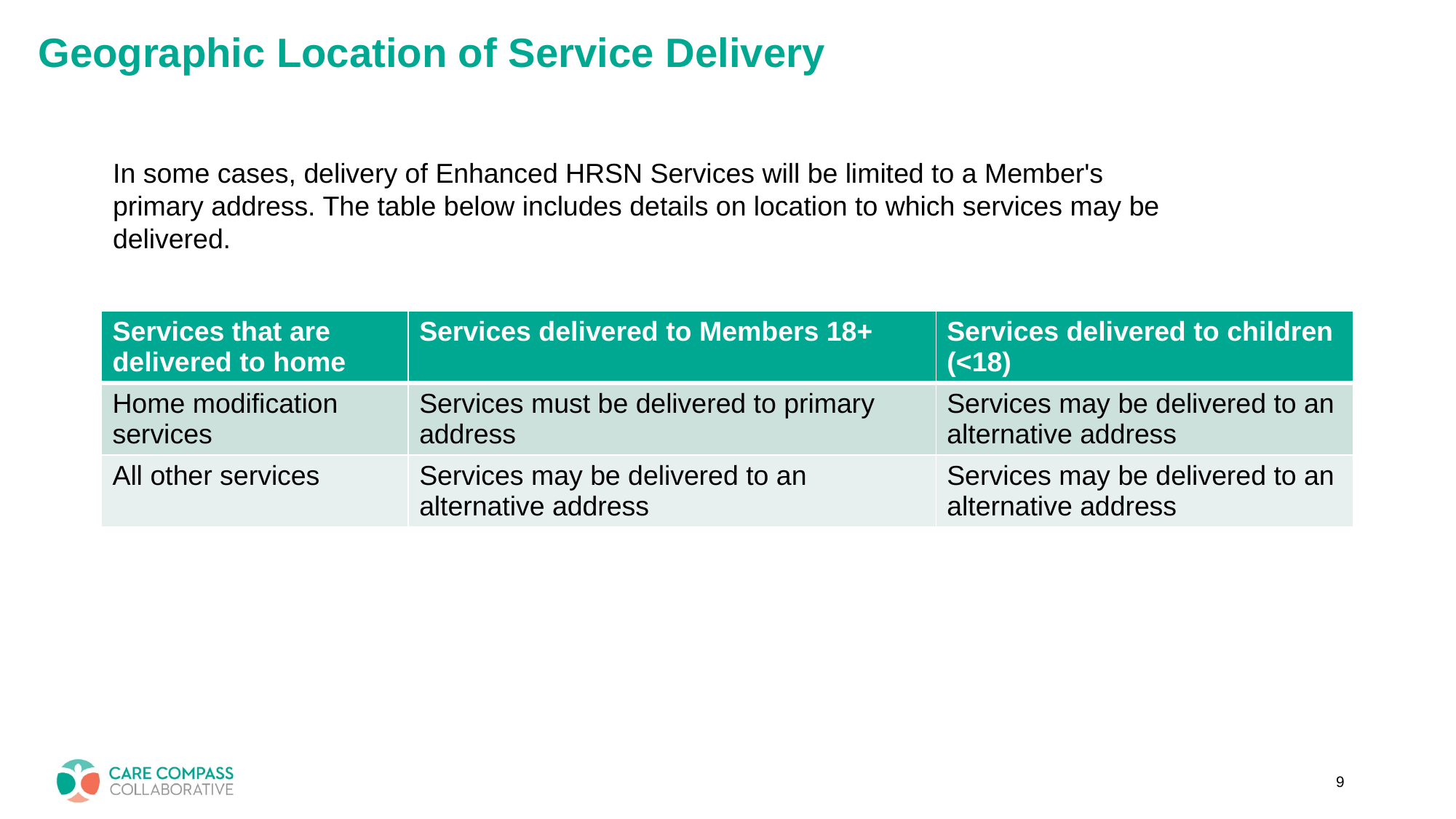

# Geographic Location of Service Delivery
In some cases, delivery of Enhanced HRSN Services will be limited to a Member's primary address. The table below includes details on location to which services may be delivered.
| Services that are delivered to home | Services delivered to Members 18+ | Services delivered to children (<18) |
| --- | --- | --- |
| Home modification services | Services must be delivered to primary address | Services may be delivered to an alternative address |
| All other services | Services may be delivered to an alternative address | Services may be delivered to an alternative address |
9